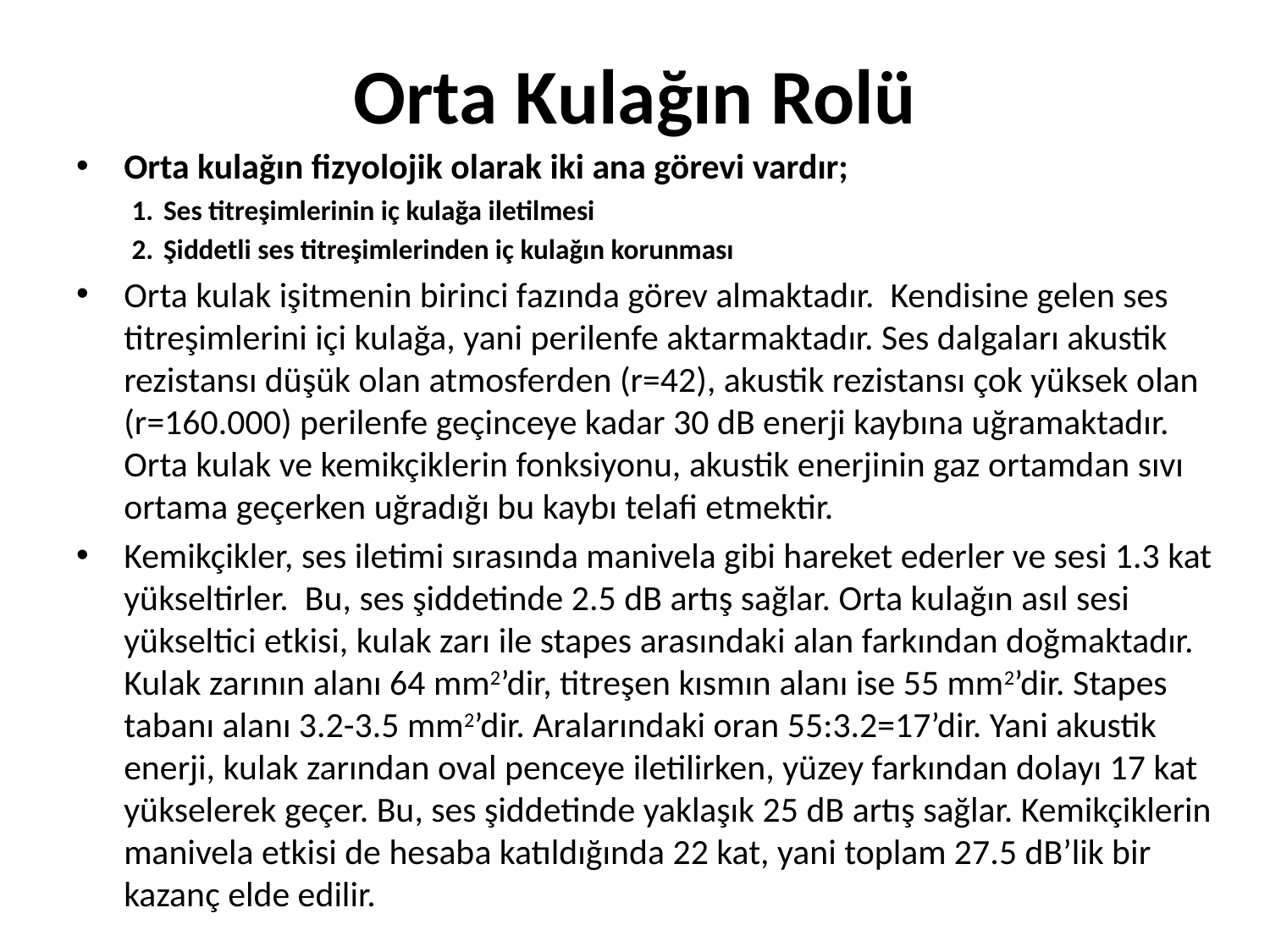

# Orta Kulağın Rolü
Orta kulağın fizyolojik olarak iki ana görevi vardır;
Ses titreşimlerinin iç kulağa iletilmesi
Şiddetli ses titreşimlerinden iç kulağın korunması
Orta kulak işitmenin birinci fazında görev almaktadır.  Kendisine gelen ses titreşimlerini içi kulağa, yani perilenfe aktarmaktadır. Ses dalgaları akustik rezistansı düşük olan atmosferden (r=42), akustik rezistansı çok yüksek olan (r=160.000) perilenfe geçinceye kadar 30 dB enerji kaybına uğramaktadır. Orta kulak ve kemikçiklerin fonksiyonu, akustik enerjinin gaz ortamdan sıvı  ortama geçerken uğradığı bu kaybı telafi etmektir.
Kemikçikler, ses iletimi sırasında manivela gibi hareket ederler ve sesi 1.3 kat yükseltirler.  Bu, ses şiddetinde 2.5 dB artış sağlar. Orta kulağın asıl sesi yükseltici etkisi, kulak zarı ile stapes arasındaki alan farkından doğmaktadır. Kulak zarının alanı 64 mm2’dir, titreşen kısmın alanı ise 55 mm2’dir. Stapes tabanı alanı 3.2-3.5 mm2’dir. Aralarındaki oran 55:3.2=17’dir. Yani akustik enerji, kulak zarından oval penceye iletilirken, yüzey farkından dolayı 17 kat yükselerek geçer. Bu, ses şiddetinde yaklaşık 25 dB artış sağlar. Kemikçiklerin manivela etkisi de hesaba katıldığında 22 kat, yani toplam 27.5 dB’lik bir kazanç elde edilir.